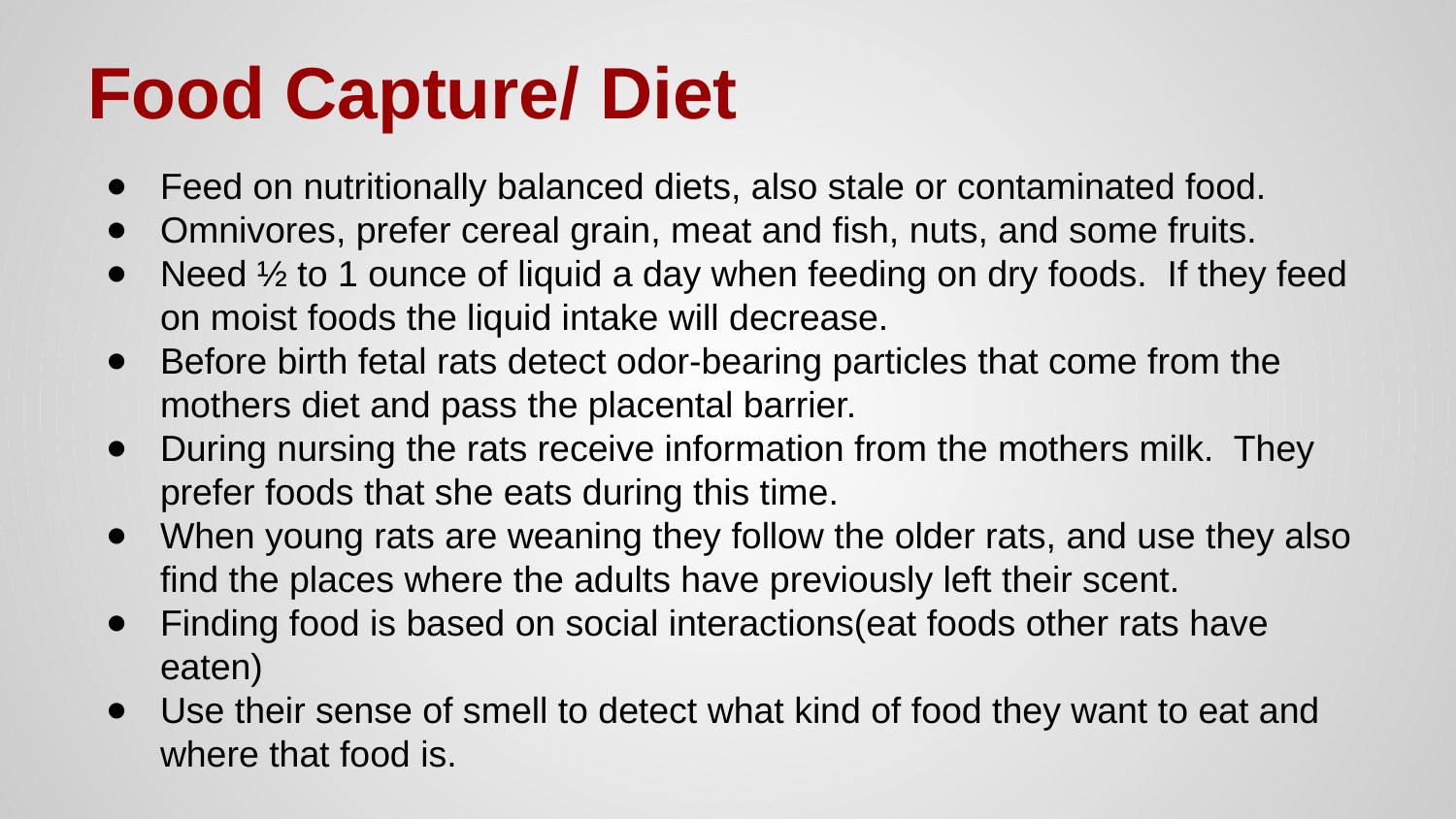

# Food Capture/ Diet
Feed on nutritionally balanced diets, also stale or contaminated food.
Omnivores, prefer cereal grain, meat and fish, nuts, and some fruits.
Need ½ to 1 ounce of liquid a day when feeding on dry foods.  If they feed on moist foods the liquid intake will decrease.
Before birth fetal rats detect odor-bearing particles that come from the mothers diet and pass the placental barrier.
During nursing the rats receive information from the mothers milk.  They prefer foods that she eats during this time.
When young rats are weaning they follow the older rats, and use they also find the places where the adults have previously left their scent.
Finding food is based on social interactions(eat foods other rats have eaten)
Use their sense of smell to detect what kind of food they want to eat and where that food is.